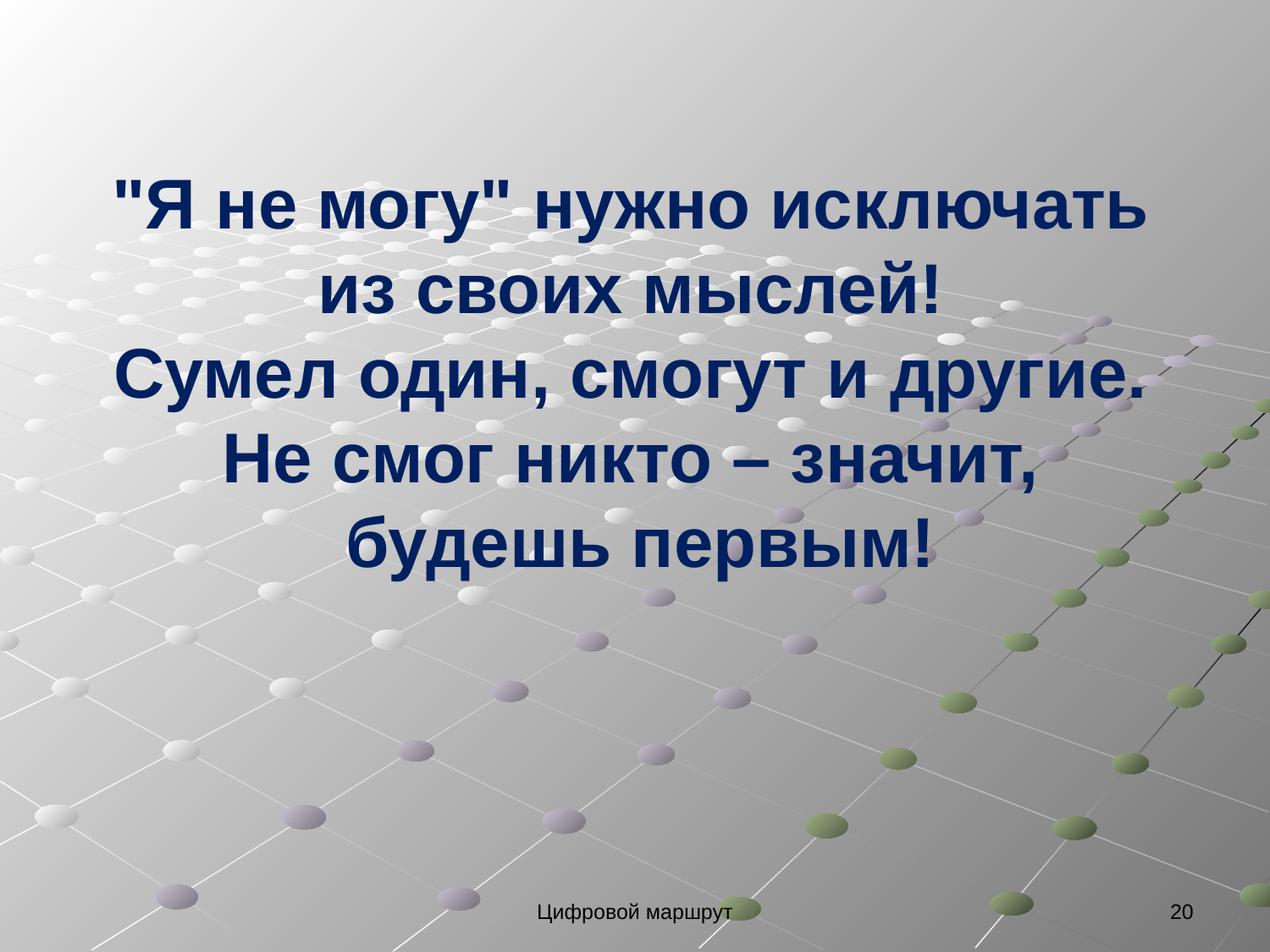

"Я не могу" нужно исключать из своих мыслей!
Сумел один, смогут и другие.
Не смог никто – значит,
 будешь первым!

Цифровой маршрут
20